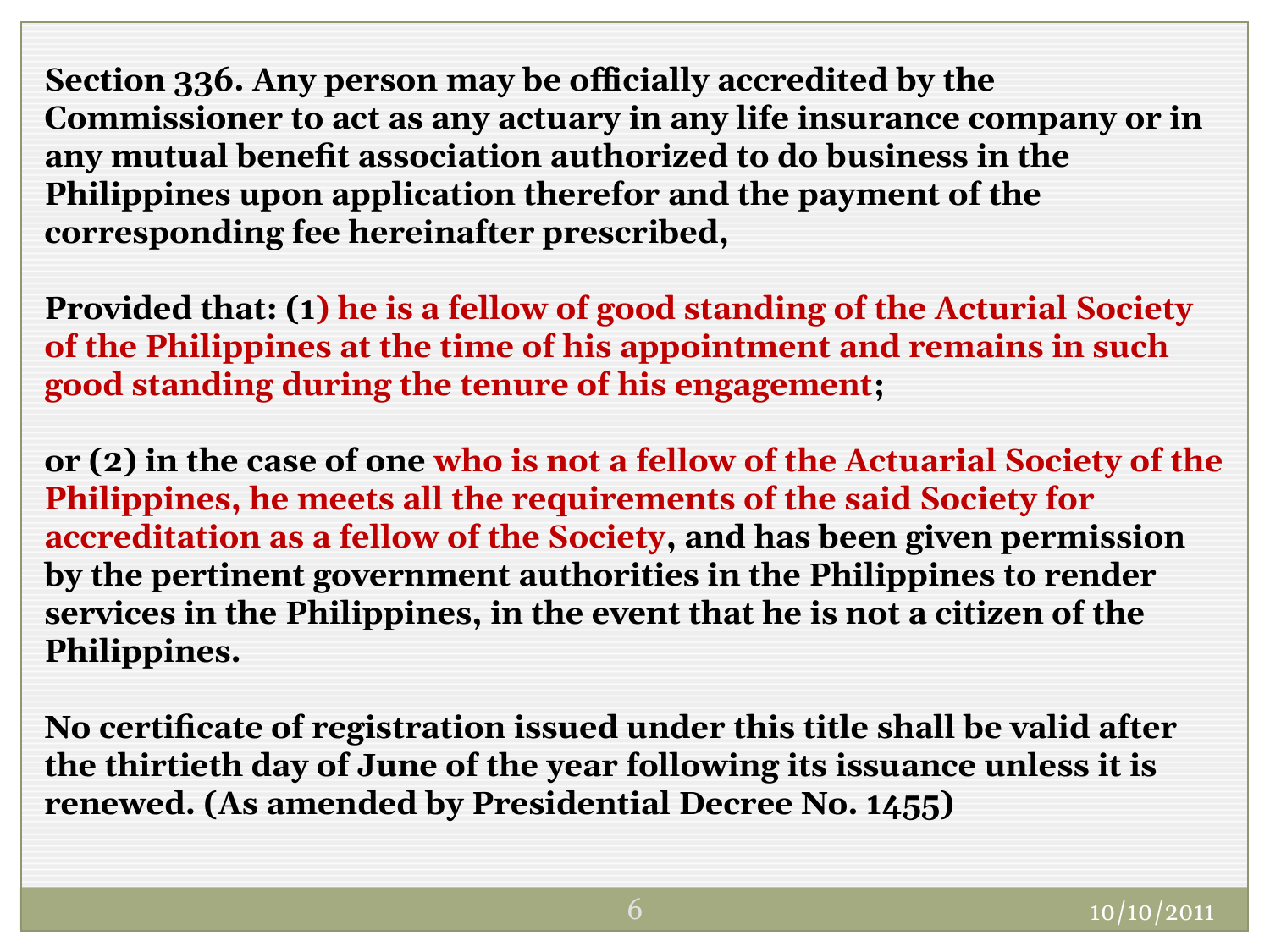

Section 336. Any person may be officially accredited by the Commissioner to act as any actuary in any life insurance company or in any mutual benefit association authorized to do business in the Philippines upon application therefor and the payment of the corresponding fee hereinafter prescribed,

Provided that: (1) he is a fellow of good standing of the Acturial Society of the Philippines at the time of his appointment and remains in such good standing during the tenure of his engagement;

or (2) in the case of one who is not a fellow of the Actuarial Society of the Philippines, he meets all the requirements of the said Society for accreditation as a fellow of the Society, and has been given permission by the pertinent government authorities in the Philippines to render services in the Philippines, in the event that he is not a citizen of the Philippines.

No certificate of registration issued under this title shall be valid after the thirtieth day of June of the year following its issuance unless it is renewed. (As amended by Presidential Decree No. 1455)

6
10/10/2011